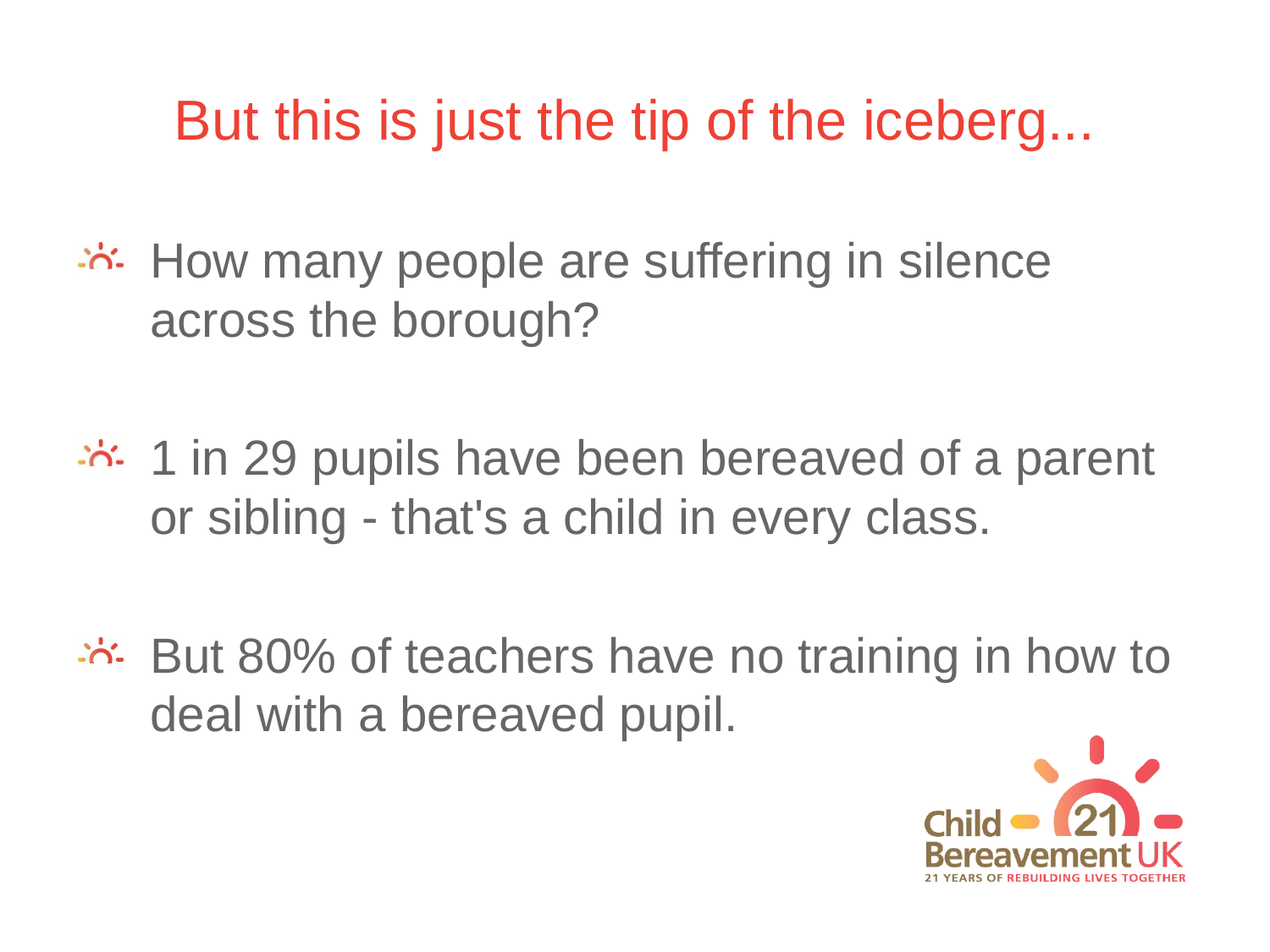

# But this is just the tip of the iceberg...
How many people are suffering in silence across the borough?

1 in 29 pupils have been bereaved of a parent or sibling - that's a child in every class.

But 80% of teachers have no training in how to deal with a bereaved pupil.